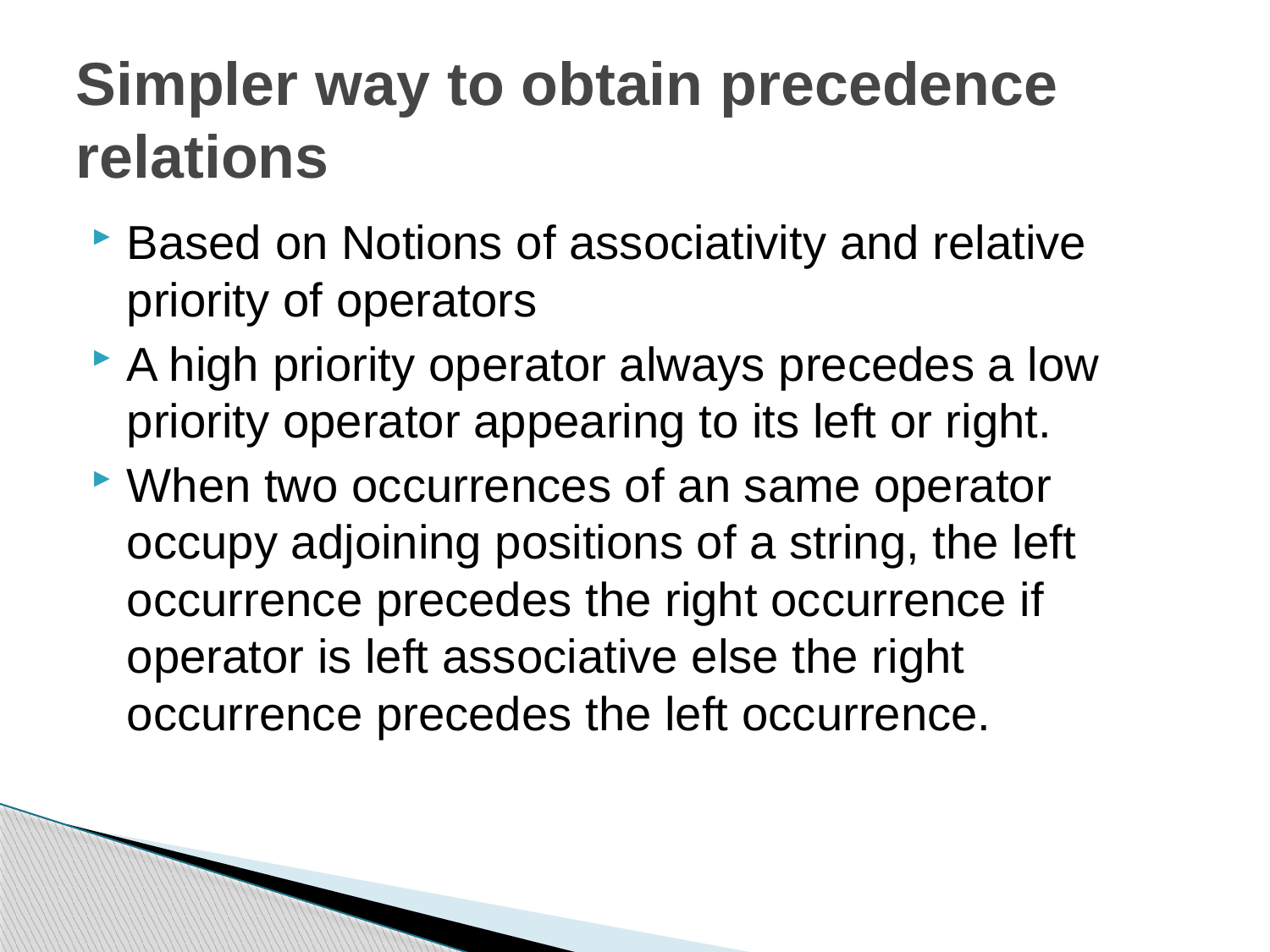

# Simpler way to obtain precedence relations
Based on Notions of associativity and relative priority of operators
A high priority operator always precedes a low priority operator appearing to its left or right.
When two occurrences of an same operator occupy adjoining positions of a string, the left occurrence precedes the right occurrence if operator is left associative else the right occurrence precedes the left occurrence.